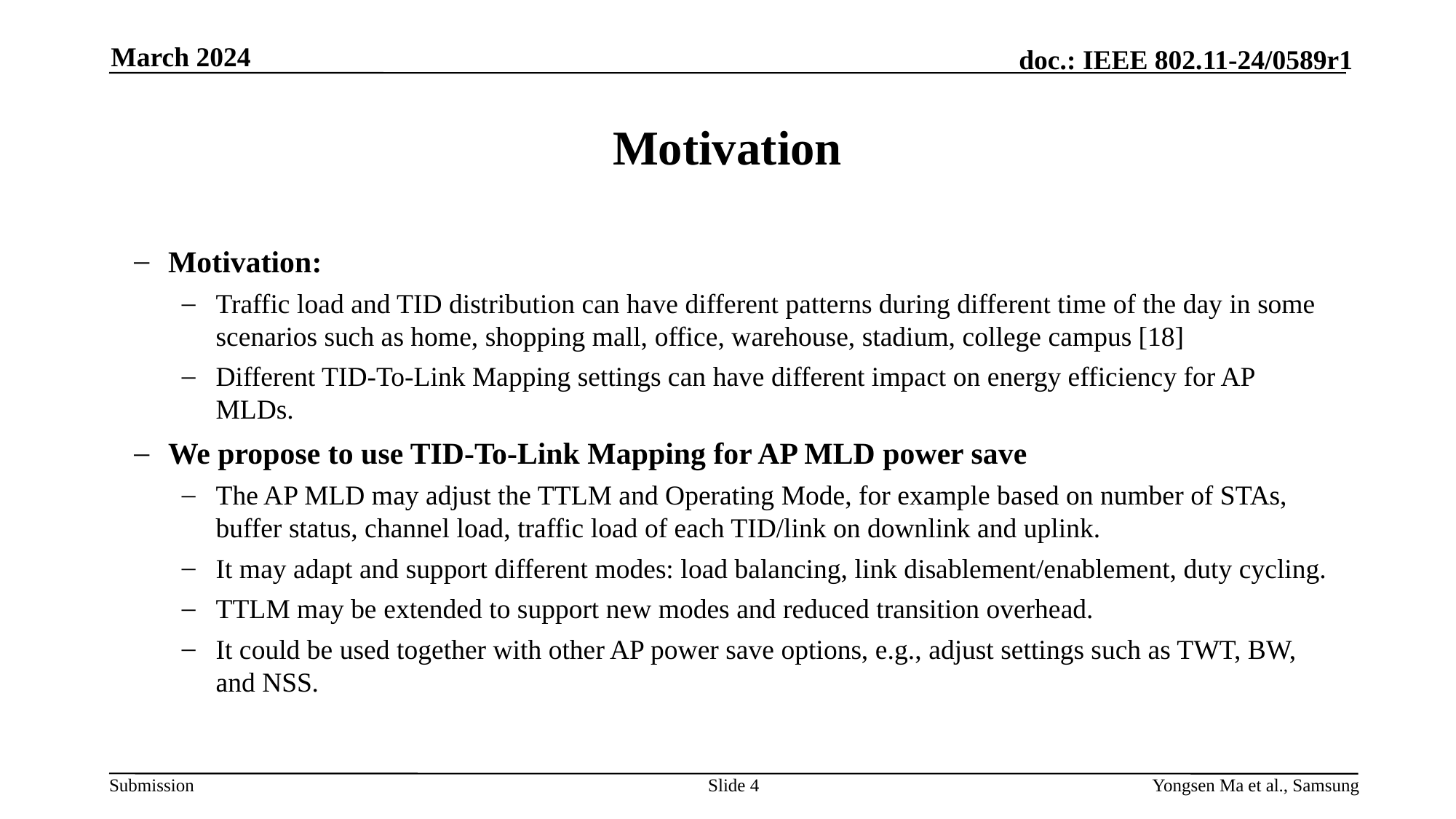

March 2024
# Motivation
Motivation:
Traffic load and TID distribution can have different patterns during different time of the day in some scenarios such as home, shopping mall, office, warehouse, stadium, college campus [18]
Different TID-To-Link Mapping settings can have different impact on energy efficiency for AP MLDs.
We propose to use TID-To-Link Mapping for AP MLD power save
The AP MLD may adjust the TTLM and Operating Mode, for example based on number of STAs, buffer status, channel load, traffic load of each TID/link on downlink and uplink.
It may adapt and support different modes: load balancing, link disablement/enablement, duty cycling.
TTLM may be extended to support new modes and reduced transition overhead.
It could be used together with other AP power save options, e.g., adjust settings such as TWT, BW, and NSS.

Slide 4
Yongsen Ma et al., Samsung